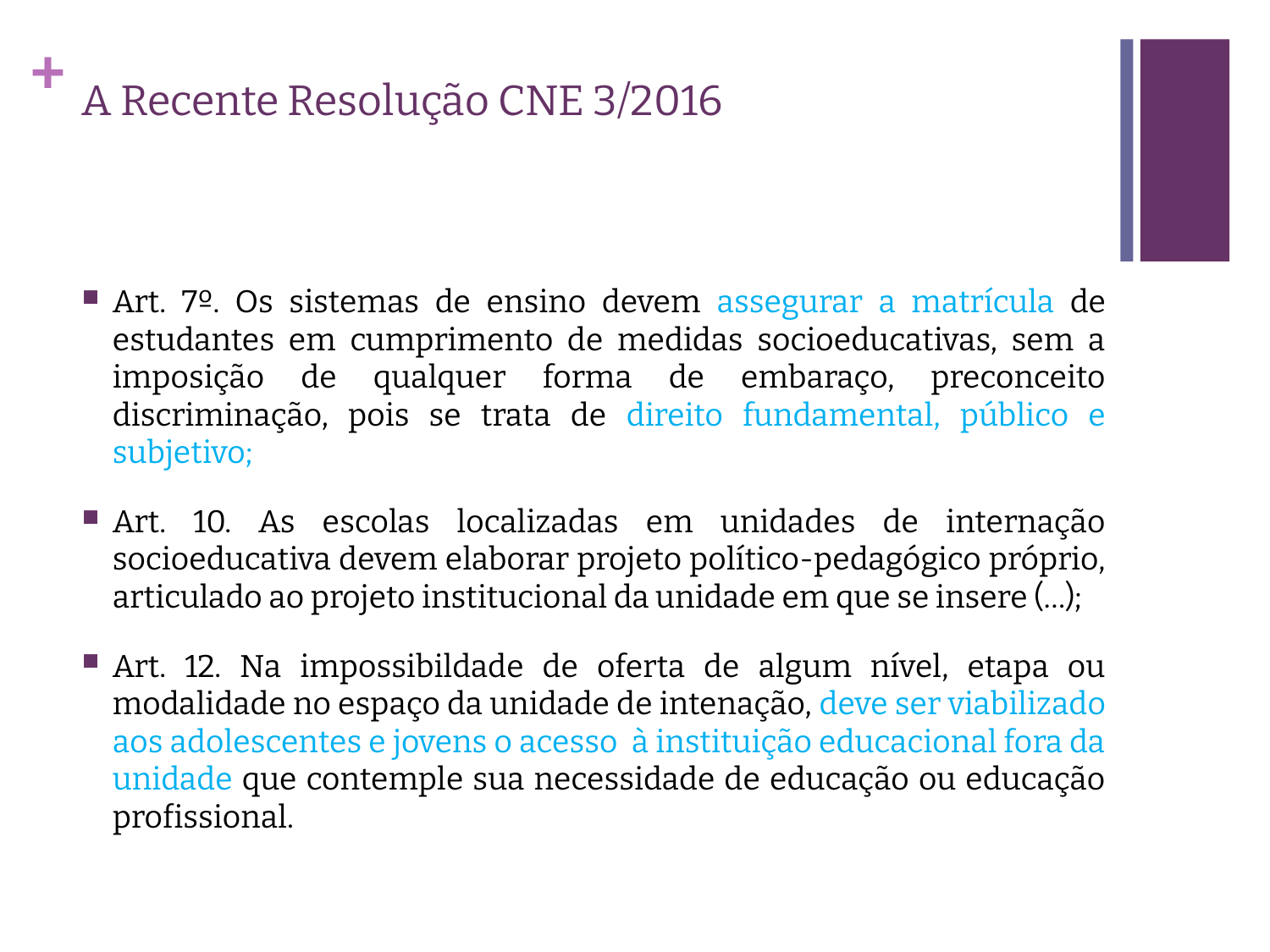

# A Recente Resolução CNE 3/2016
Art. 7º. Os sistemas de ensino devem assegurar a matrícula de estudantes em cumprimento de medidas socioeducativas, sem a imposição de qualquer forma de embaraço, preconceito discriminação, pois se trata de direito fundamental, público e subjetivo;
Art. 10. As escolas localizadas em unidades de internação socioeducativa devem elaborar projeto político-pedagógico próprio, articulado ao projeto institucional da unidade em que se insere (…);
Art. 12. Na impossibildade de oferta de algum nível, etapa ou modalidade no espaço da unidade de intenação, deve ser viabilizado aos adolescentes e jovens o acesso  à instituição educacional fora da unidade que contemple sua necessidade de educação ou educação profissional.